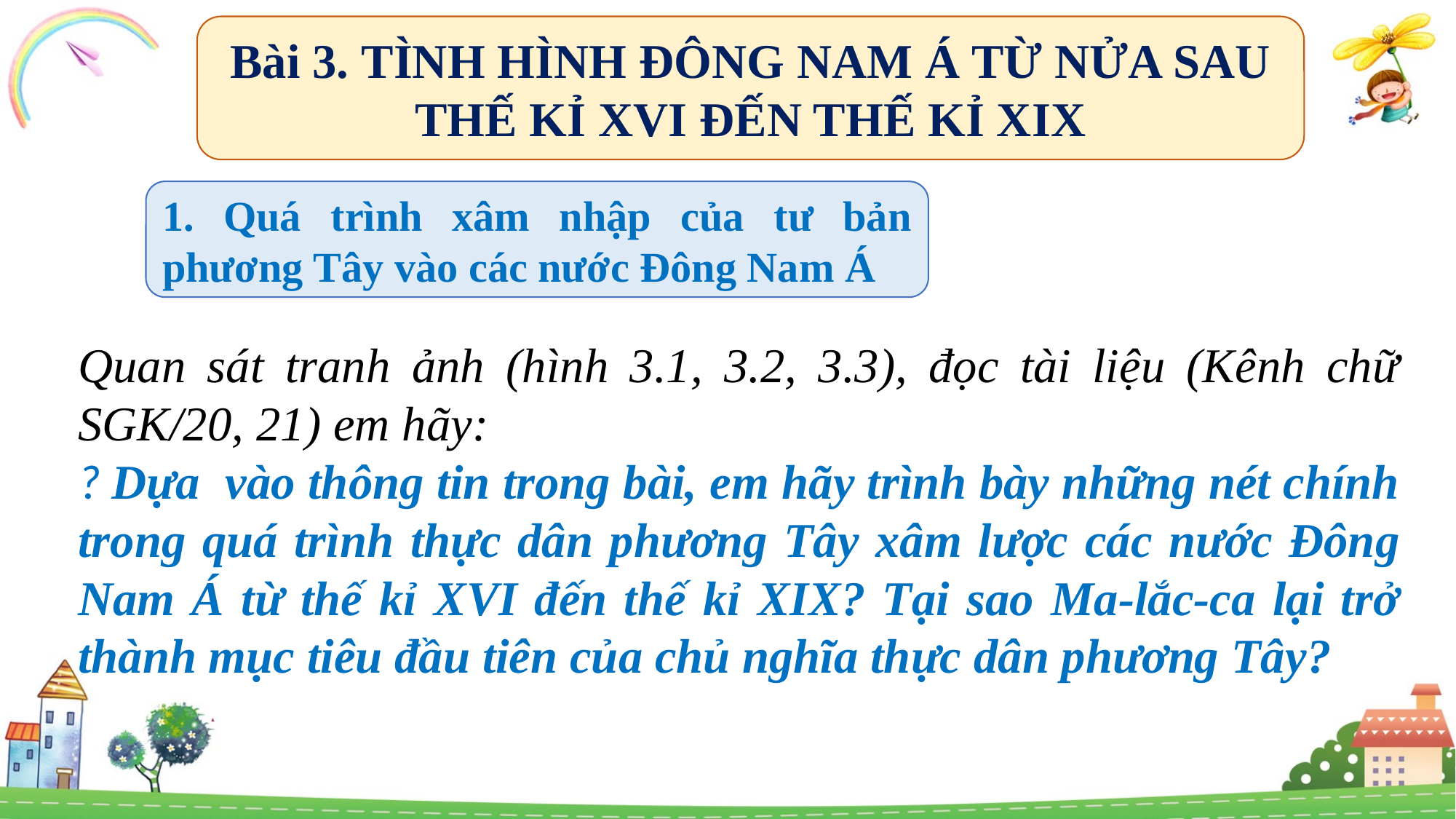

Bài 3. TÌNH HÌNH ĐÔNG NAM Á TỪ NỬA SAU THẾ KỈ XVI ĐẾN THẾ KỈ XIX
1. Quá trình xâm nhập của tư bản phương Tây vào các nước Đông Nam Á
Quan sát tranh ảnh (hình 3.1, 3.2, 3.3), đọc tài liệu (Kênh chữ SGK/20, 21) em hãy:
? Dựa  vào thông tin trong bài, em hãy trình bày những nét chính trong quá trình thực dân phương Tây xâm lược các nước Đông Nam Á từ thế kỉ XVI đến thế kỉ XIX? Tại sao Ma-lắc-ca lại trở thành mục tiêu đầu tiên của chủ nghĩa thực dân phương Tây?